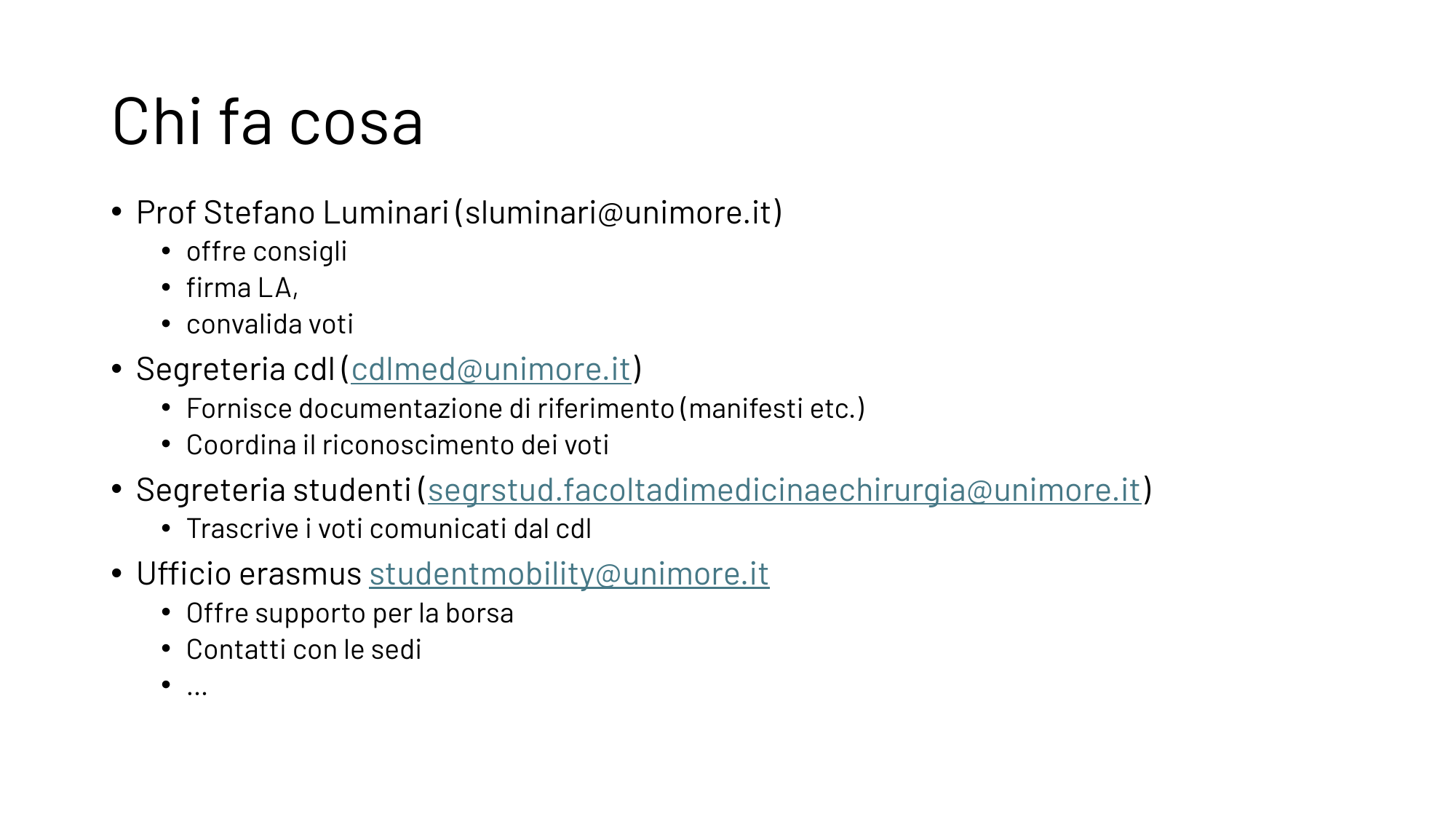

# Chi fa cosa
Prof Stefano Luminari (sluminari@unimore.it)
offre consigli
firma LA,
convalida voti
Segreteria cdl (cdlmed@unimore.it)
Fornisce documentazione di riferimento (manifesti etc.)
Coordina il riconoscimento dei voti
Segreteria studenti (segrstud.facoltadimedicinaechirurgia@unimore.it)
Trascrive i voti comunicati dal cdl
Ufficio erasmus studentmobility@unimore.it
Offre supporto per la borsa
Contatti con le sedi
…